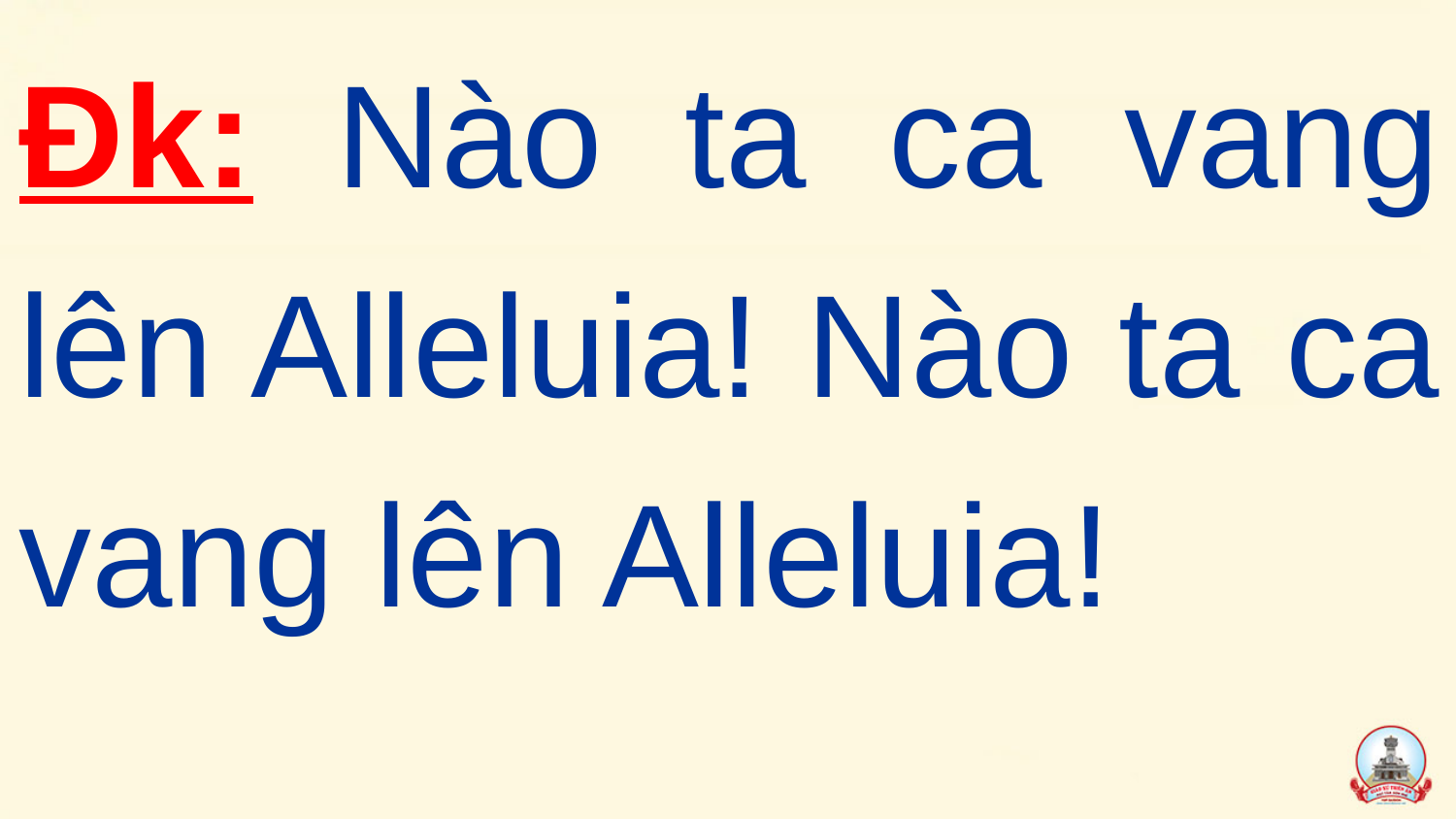

Đk: Nào ta ca vang lên Alleluia! Nào ta ca vang lên Alleluia!